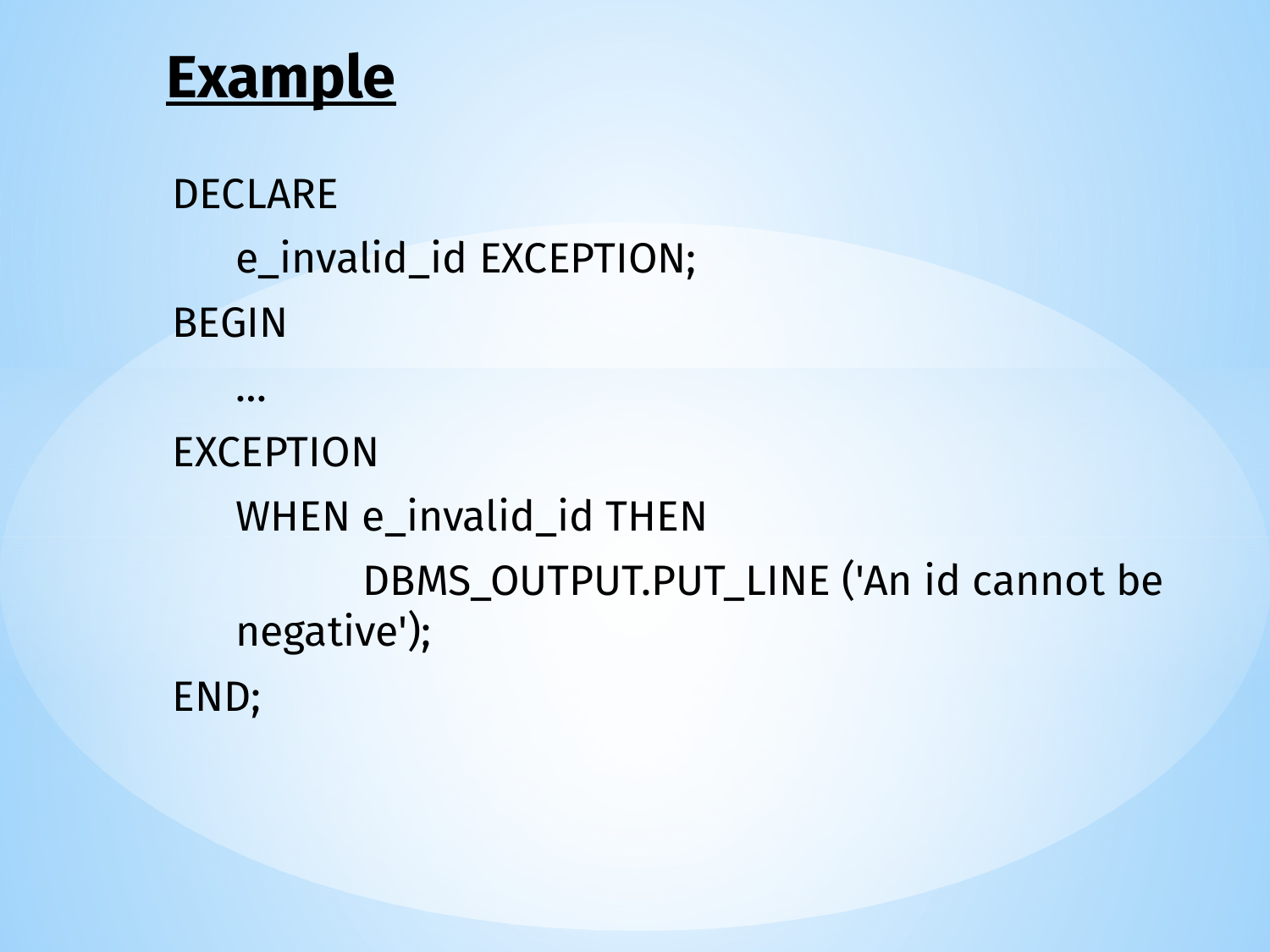

# Example

DECLARE
	e_invalid_id EXCEPTION;
BEGIN
	…
EXCEPTION
	WHEN e_invalid_id THEN
		DBMS_OUTPUT.PUT_LINE ('An id cannot be 	negative');
END;